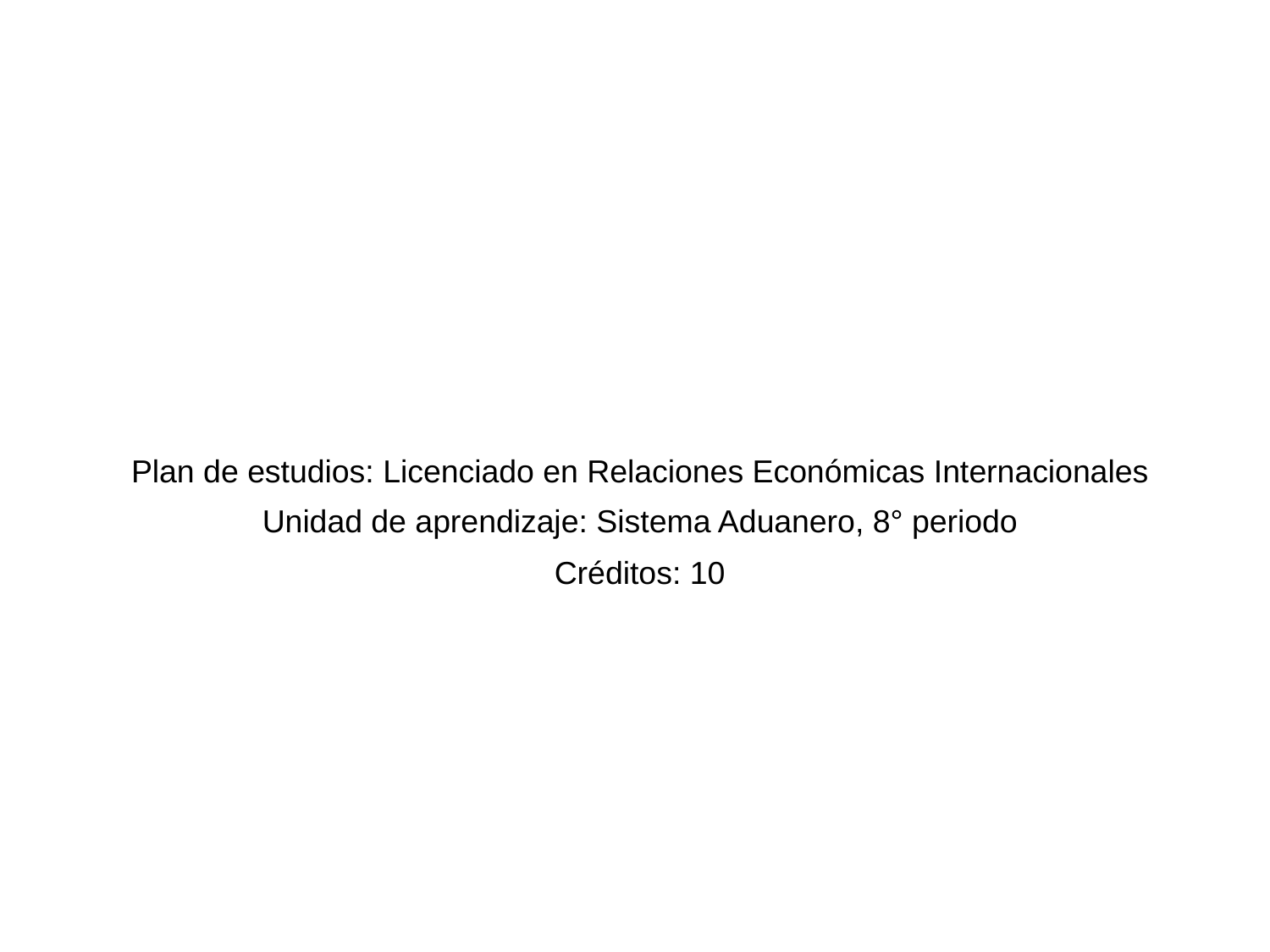

Plan de estudios: Licenciado en Relaciones Económicas Internacionales
Unidad de aprendizaje: Sistema Aduanero, 8° periodo
Créditos: 10